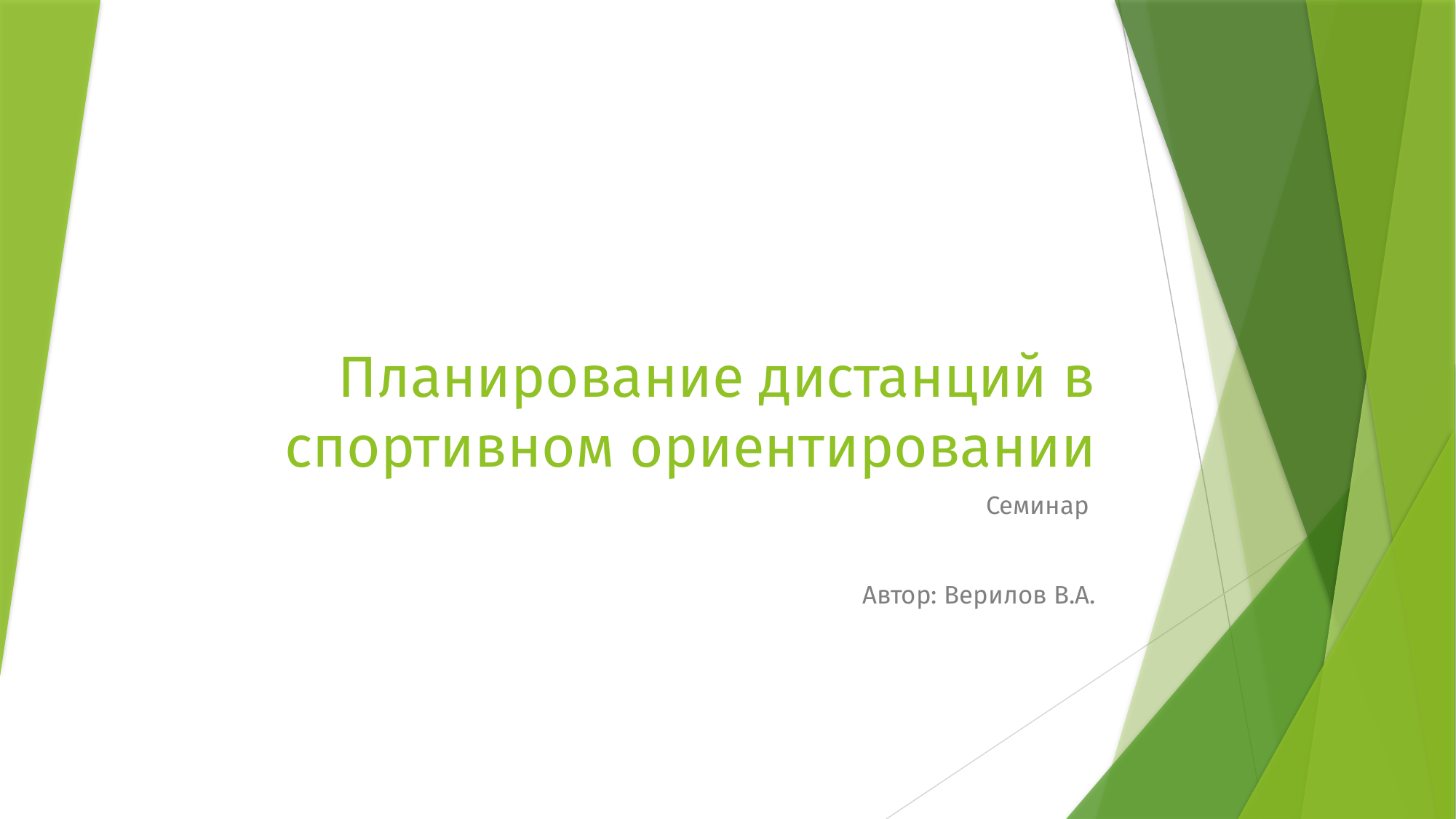

# Планирование дистанций в спортивном ориентировании
Семинар

Автор: Верилов В.А.